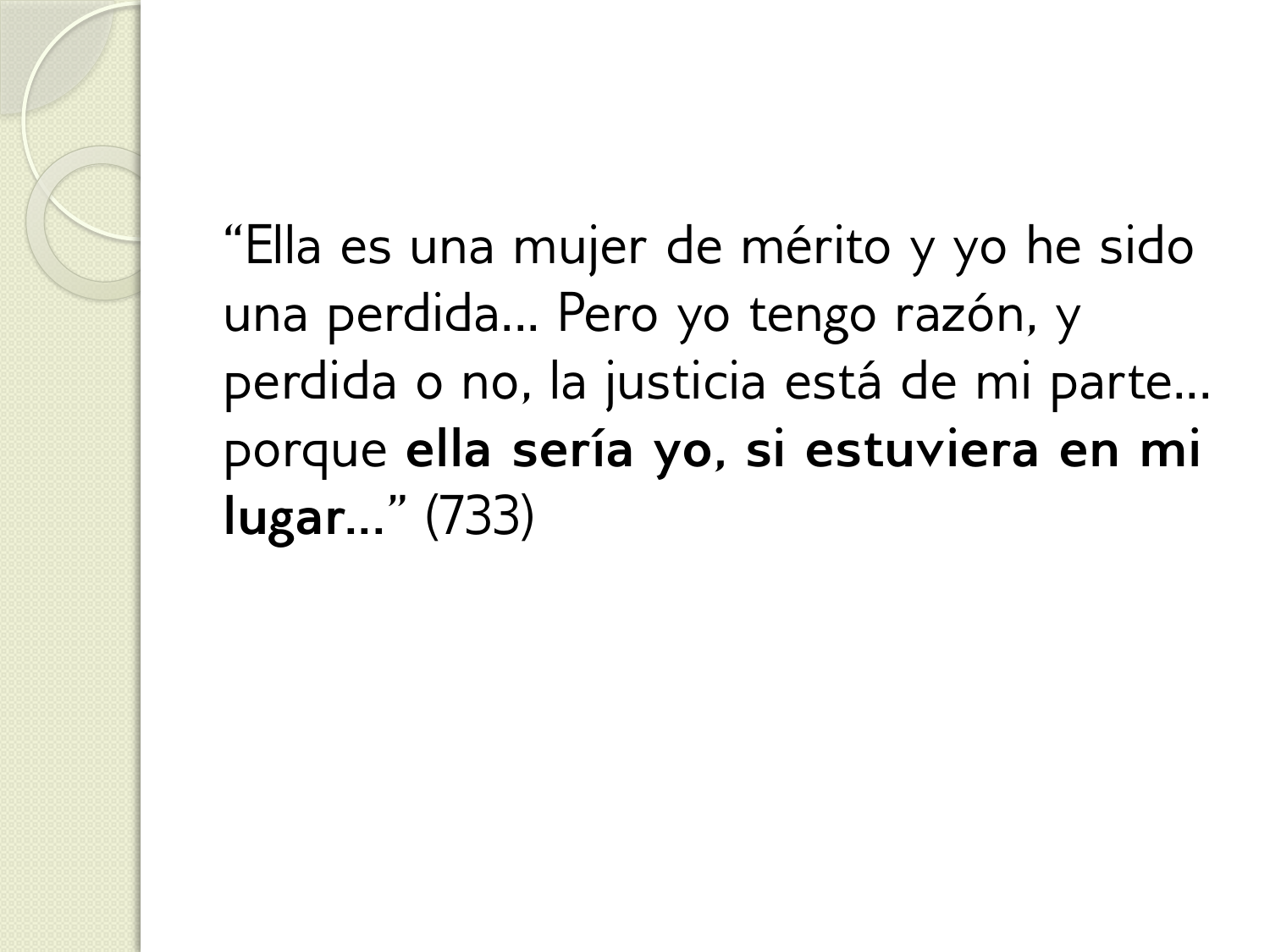

“Ella es una mujer de mérito y yo he sido una perdida... Pero yo tengo razón, y perdida o no, la justicia está de mi parte... porque ella sería yo, si estuviera en mi lugar...” (733)